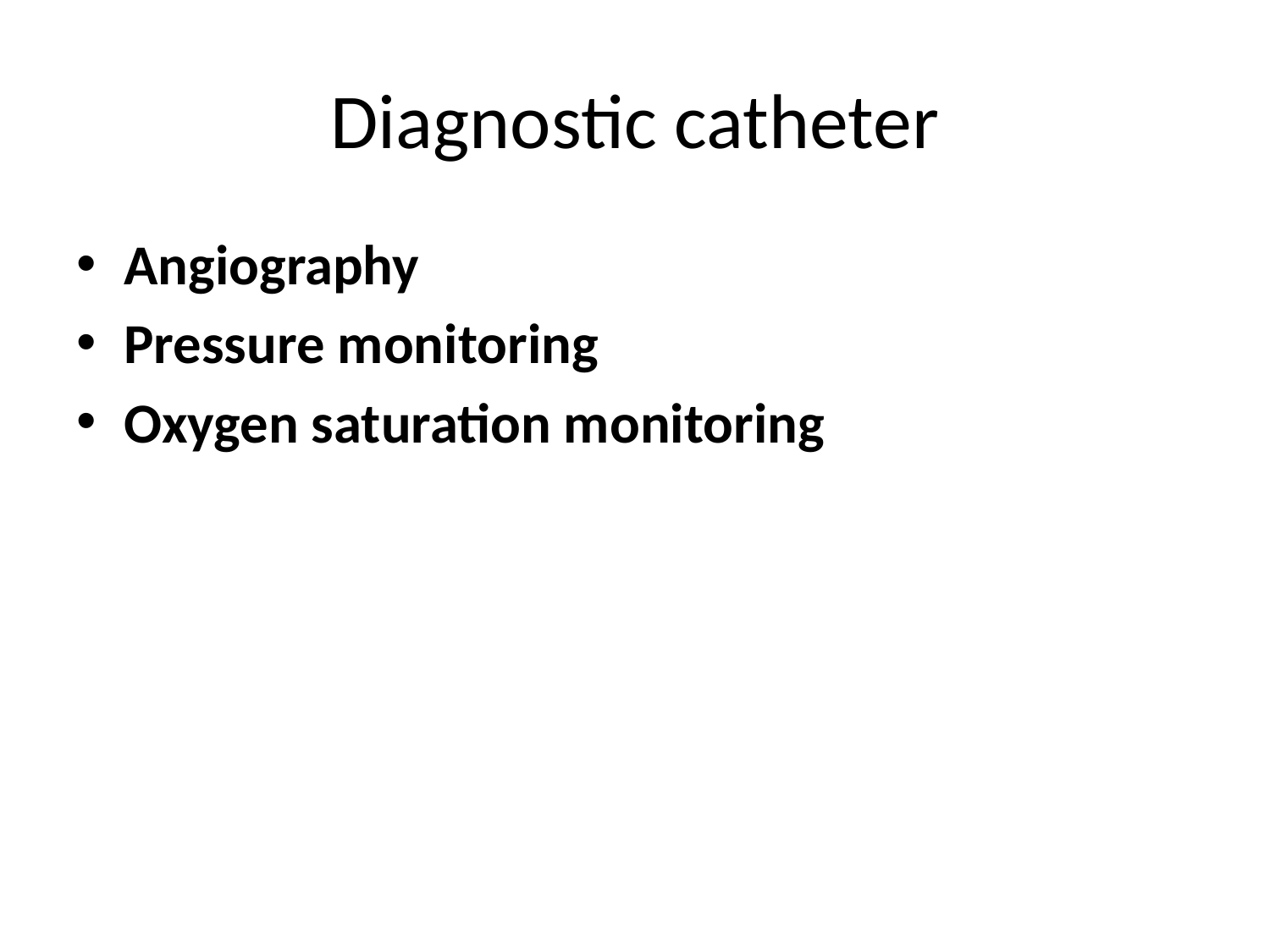

# Diagnostic catheter
Angiography
Pressure monitoring
Oxygen saturation monitoring